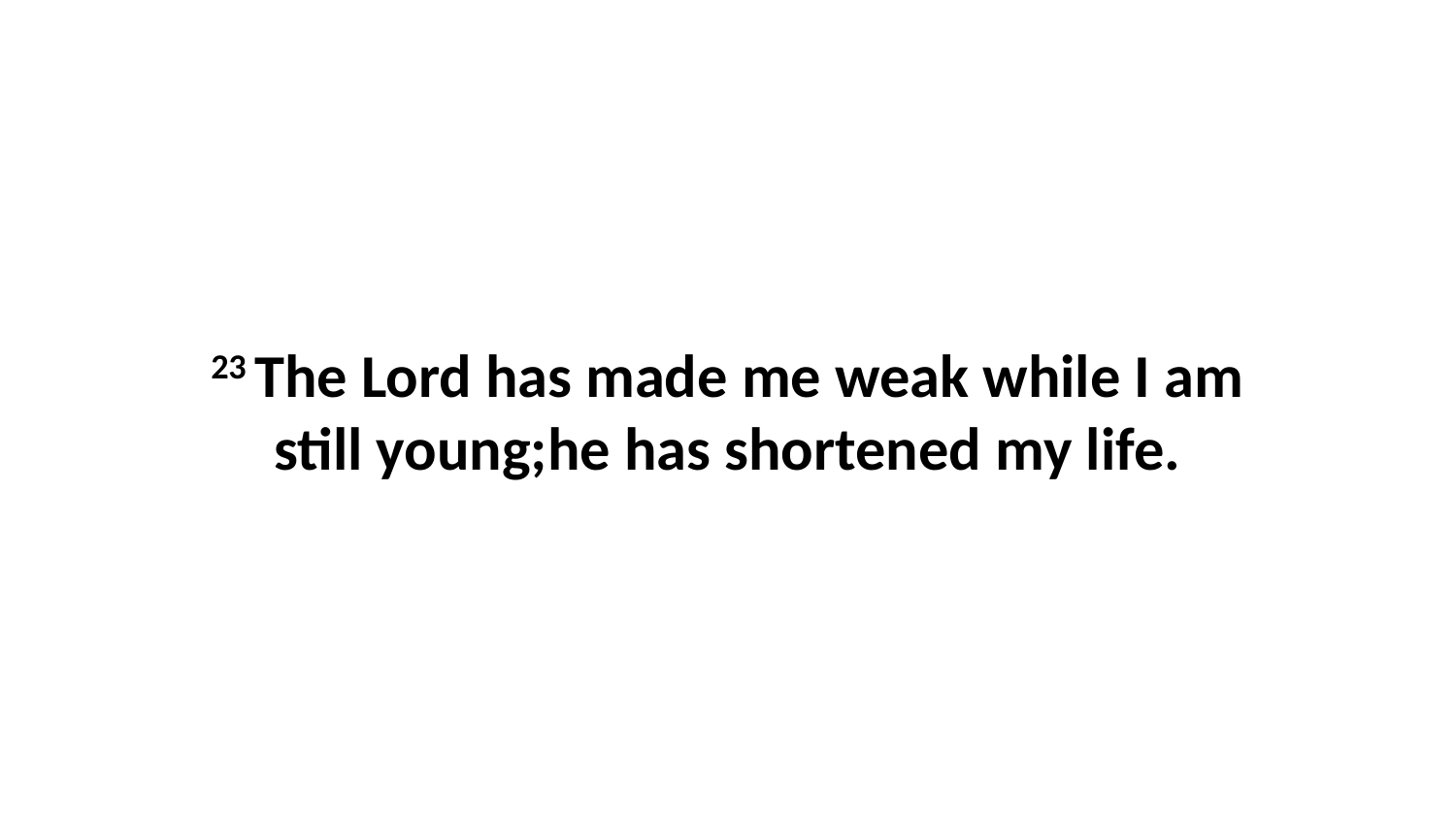

23 The Lord has made me weak while I am still young;he has shortened my life.